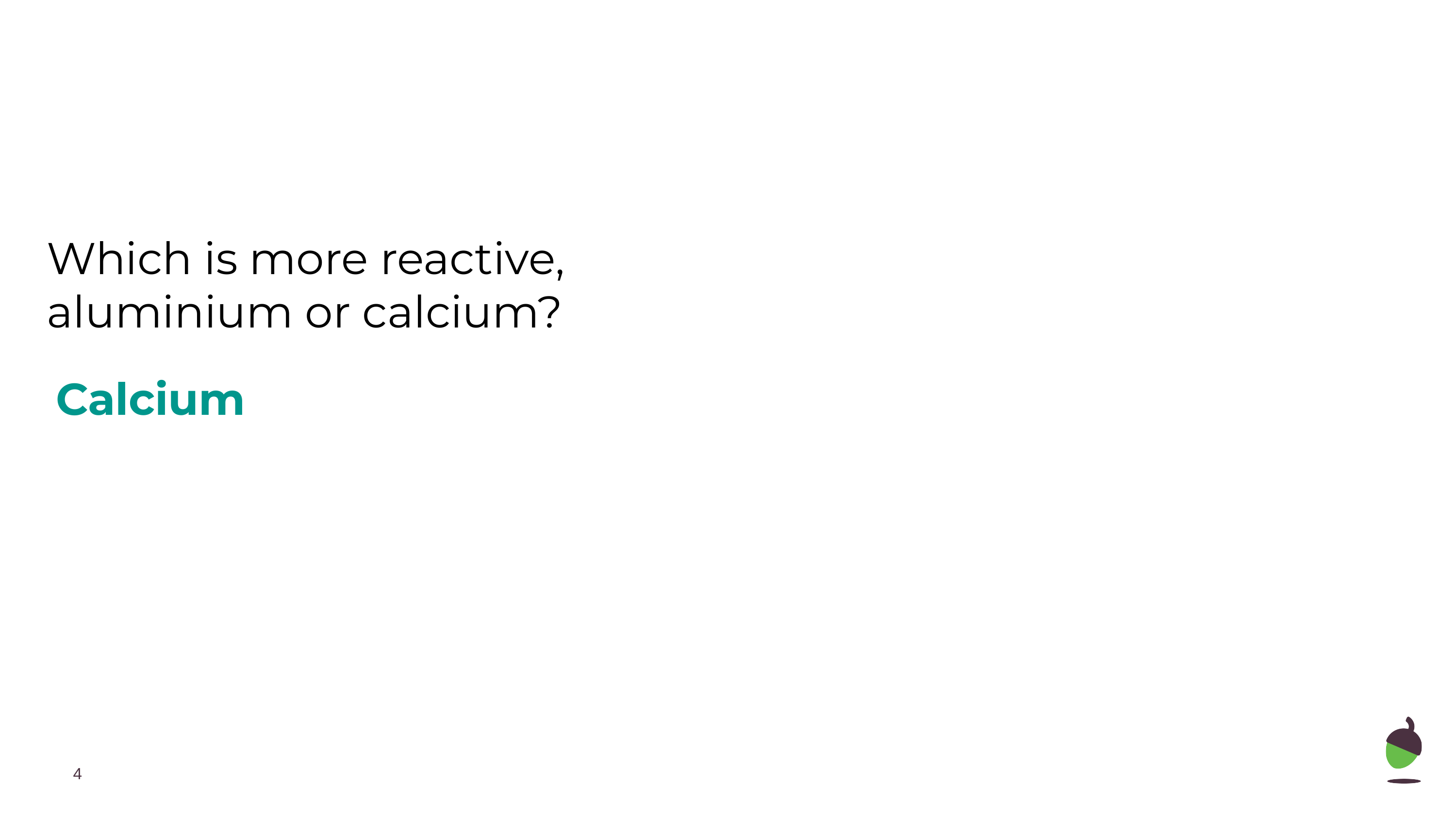

Which is more reactive, aluminium or calcium?
Calcium
4